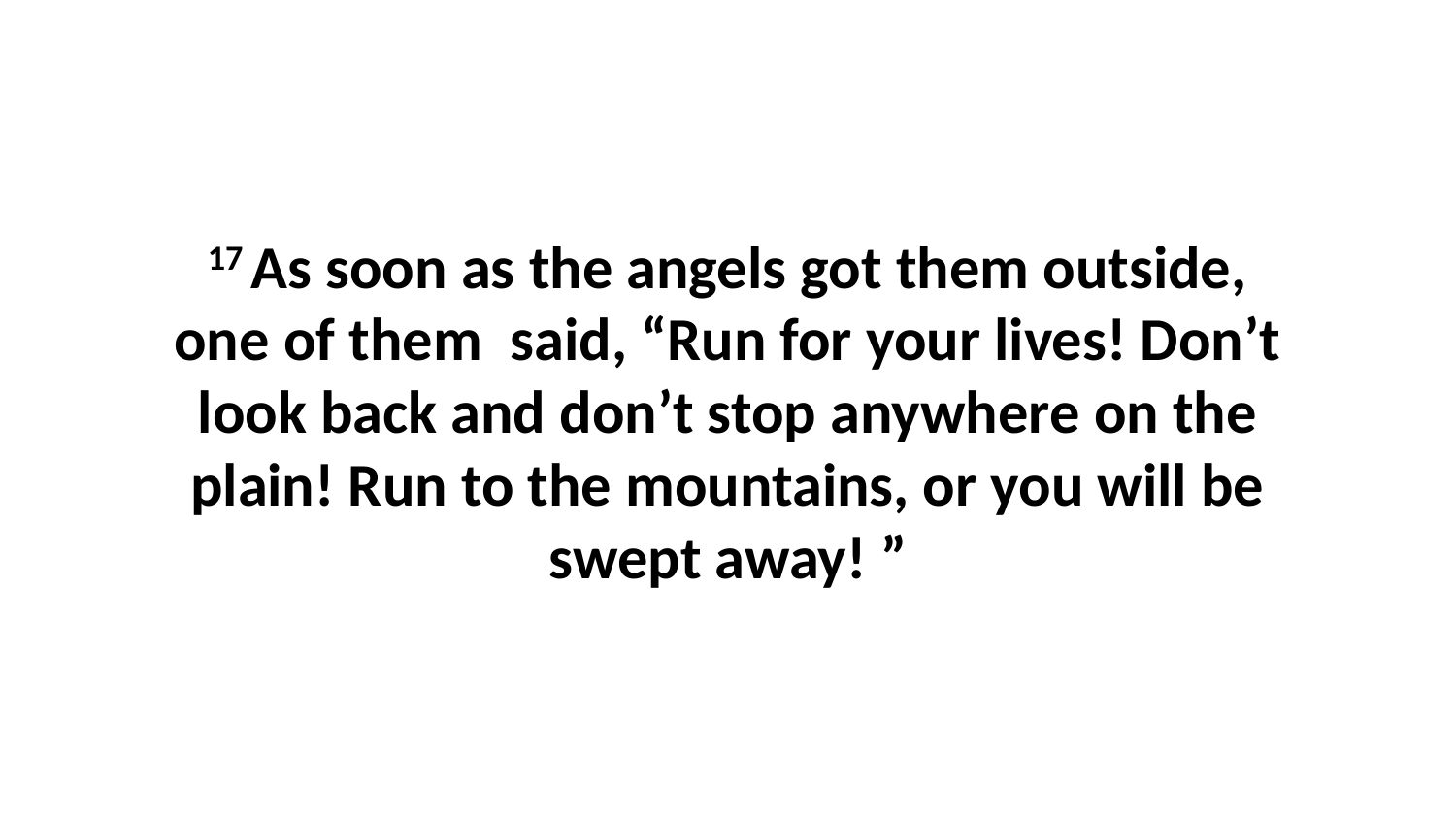

17 As soon as the angels got them outside, one of them  said, “Run for your lives! Don’t look back and don’t stop anywhere on the plain! Run to the mountains, or you will be swept away! ”